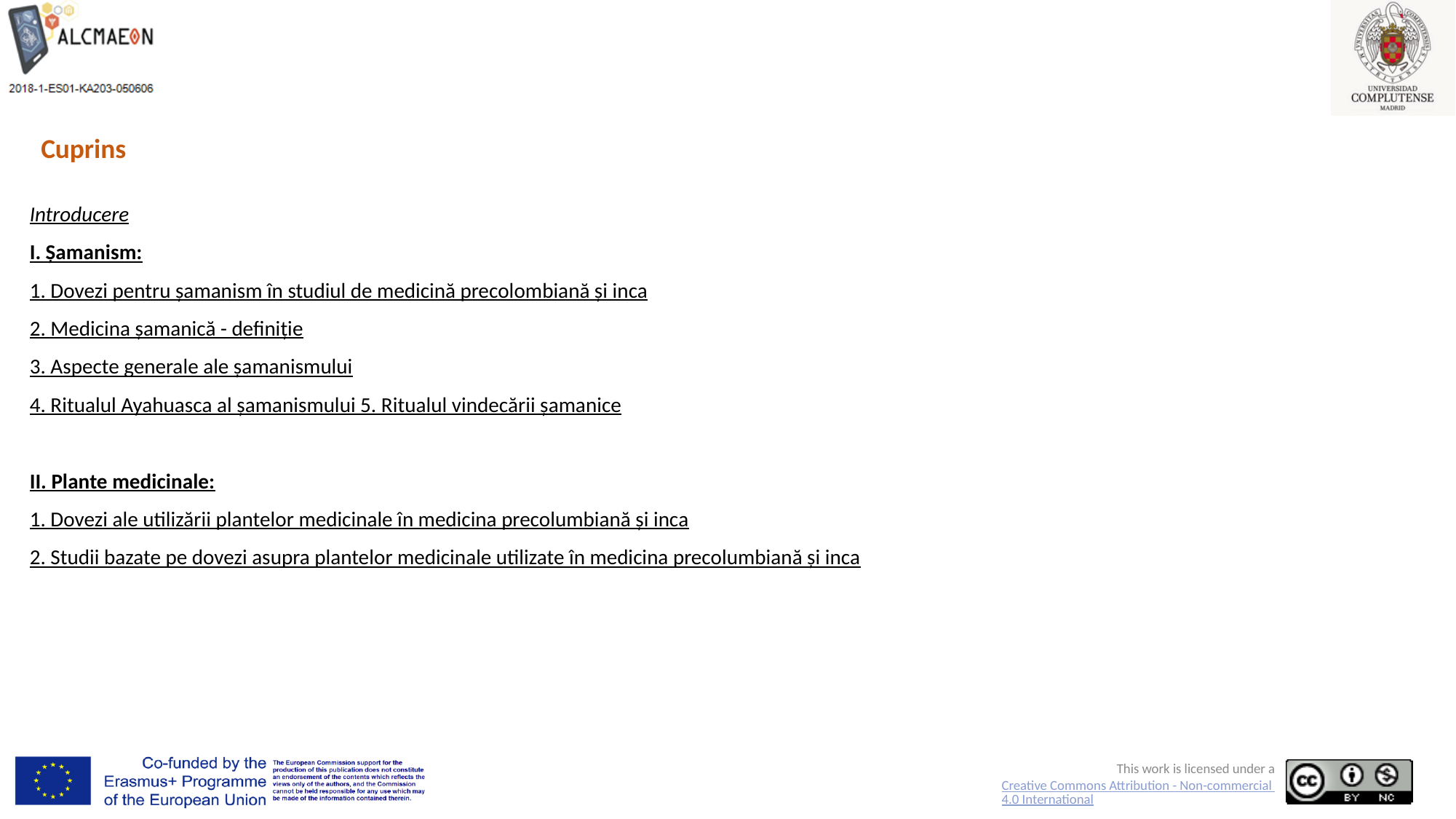

# Cuprins
Introducere
I. Șamanism:
1. Dovezi pentru șamanism în studiul de medicină precolombiană și inca
2. Medicina șamanică - definiție
3. Aspecte generale ale șamanismului
4. Ritualul Ayahuasca al șamanismului 5. Ritualul vindecării șamanice

II. Plante medicinale:
1. Dovezi ale utilizării plantelor medicinale în medicina precolumbiană și inca
2. Studii bazate pe dovezi asupra plantelor medicinale utilizate în medicina precolumbiană și inca